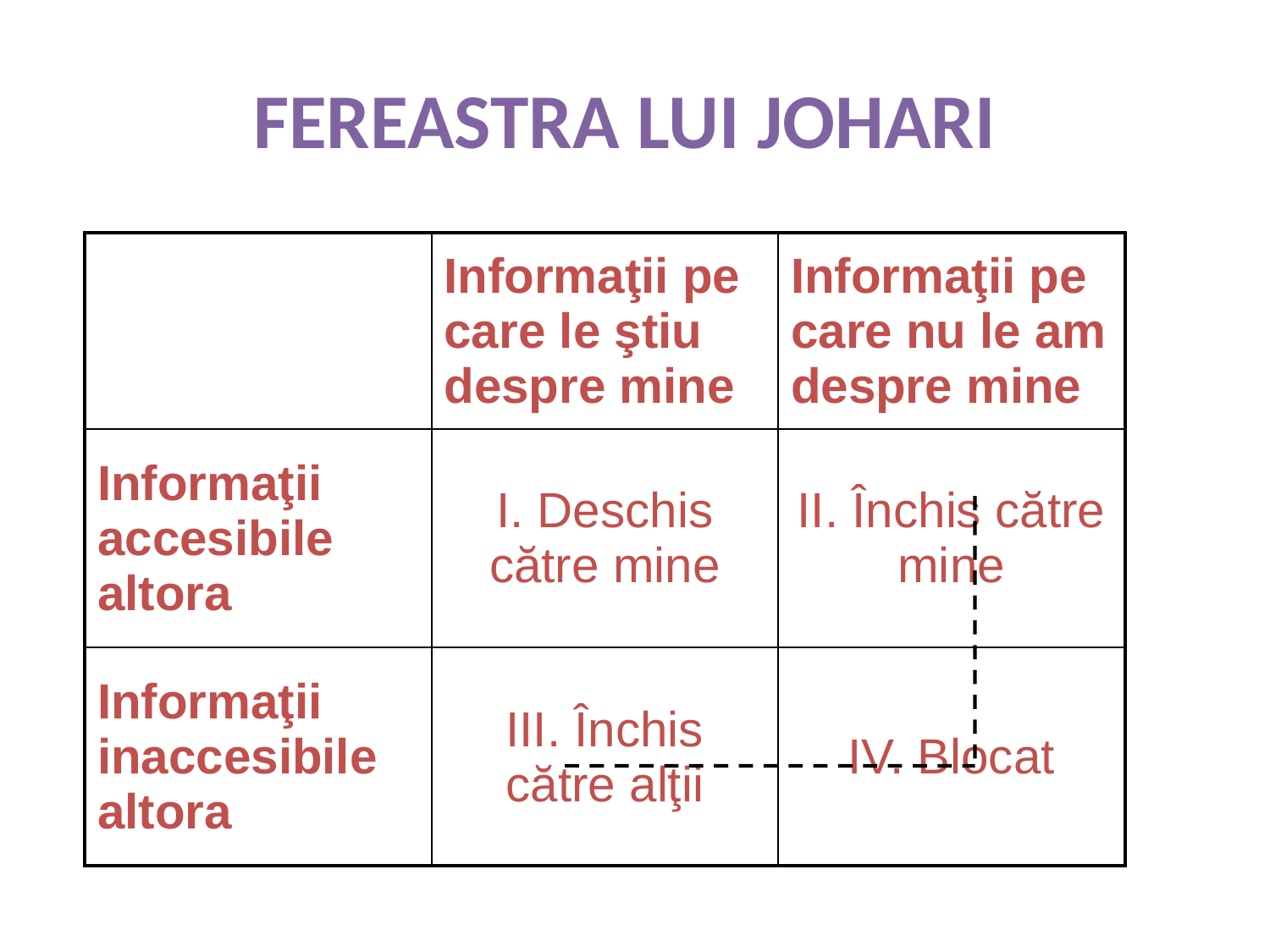

# FEREASTRA LUI JOHARI
|  | Informaţii pe care le ştiu despre mine | Informaţii pe care nu le am despre mine |
| --- | --- | --- |
| Informaţii accesibile altora | I. Deschis către mine | II. Închis către mine |
| Informaţii inaccesibile altora | III. Închis către alţii | IV. Blocat |